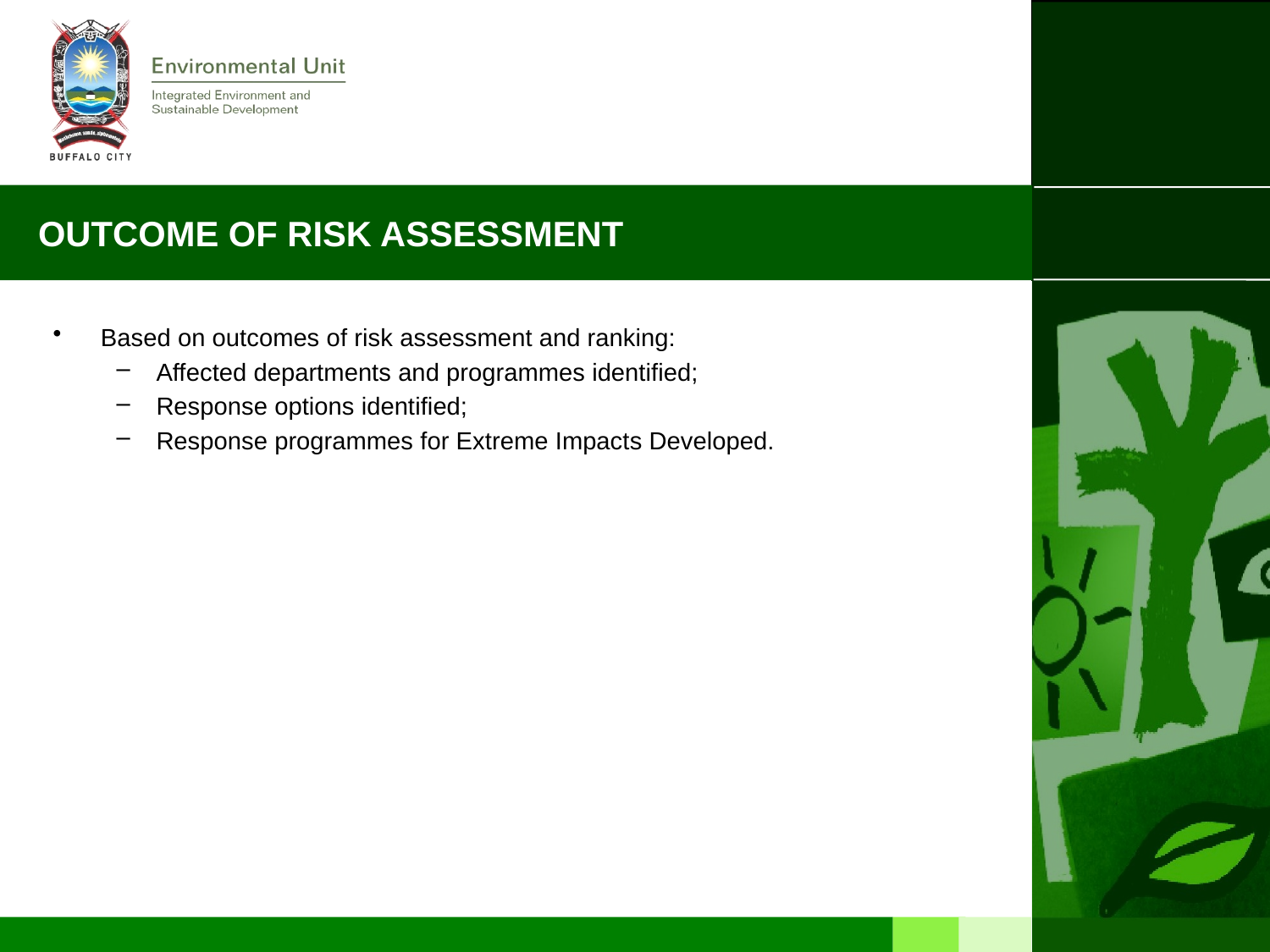

# OUTCOME OF RISK ASSESSMENT
Based on outcomes of risk assessment and ranking:
Affected departments and programmes identified;
Response options identified;
Response programmes for Extreme Impacts Developed.